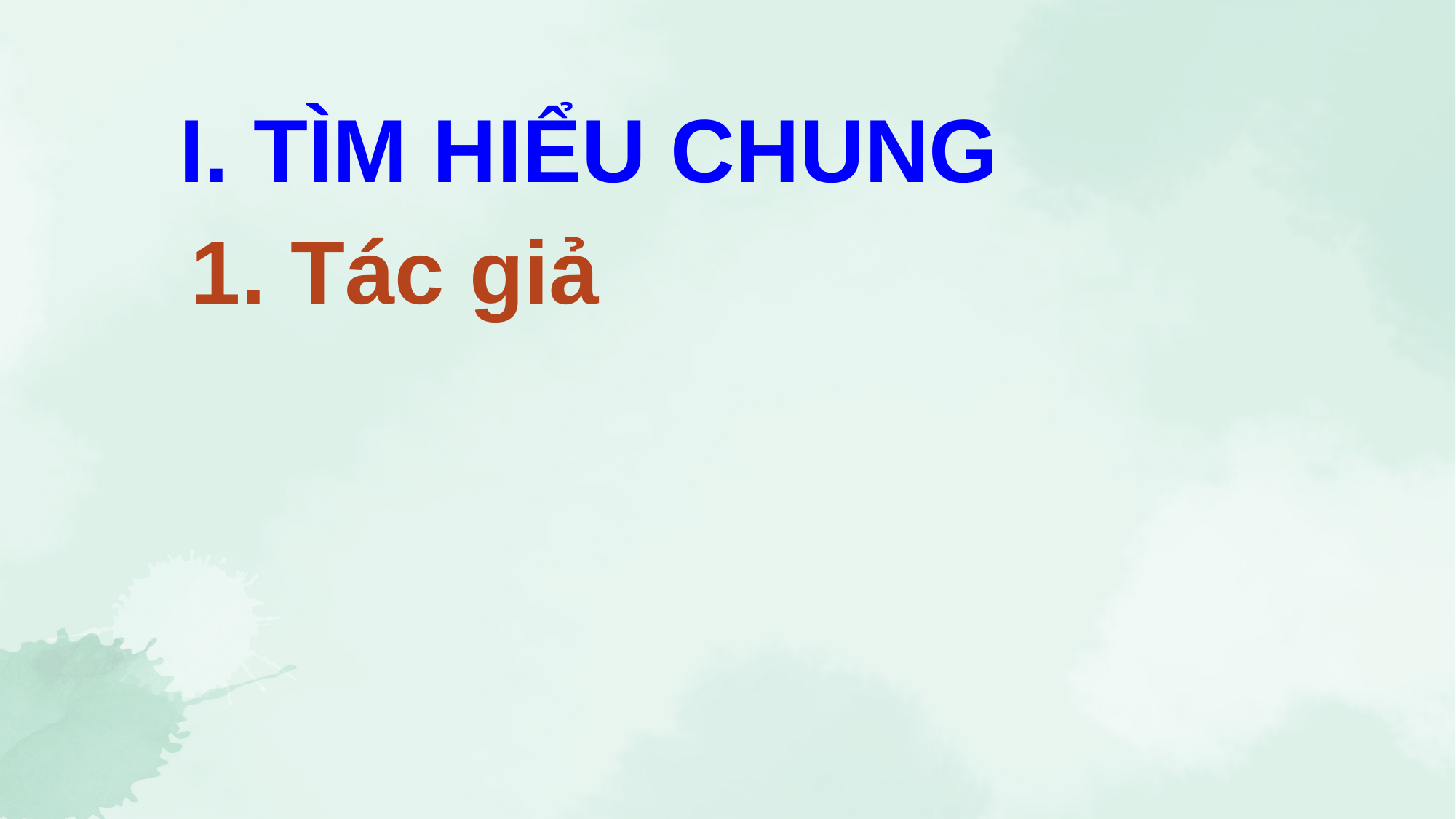

I. TÌM HIỂU CHUNG
1. Tác giả